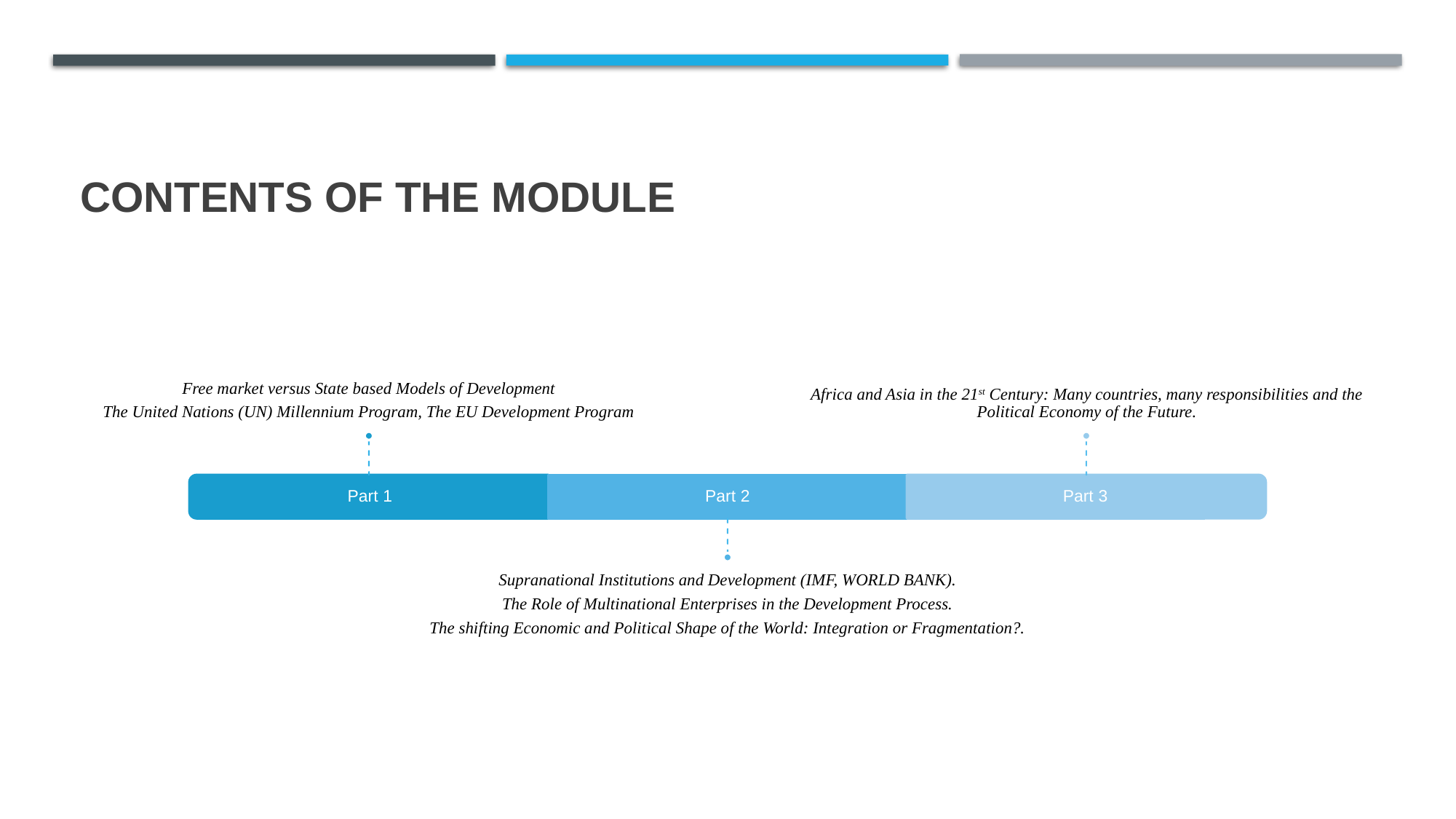

# Contents of the module
Part 1
Free market versus State based Models of Development
The United Nations (UN) Millennium Program, The EU Development Program
Part 2
Supranational Institutions and Development (IMF, WORLD BANK).
The Role of Multinational Enterprises in the Development Process.
The shifting Economic and Political Shape of the World: Integration or Fragmentation?.
Part 3

Africa and Asia in the 21st Century: Many countries, many responsibilities and the Political Economy of the Future.